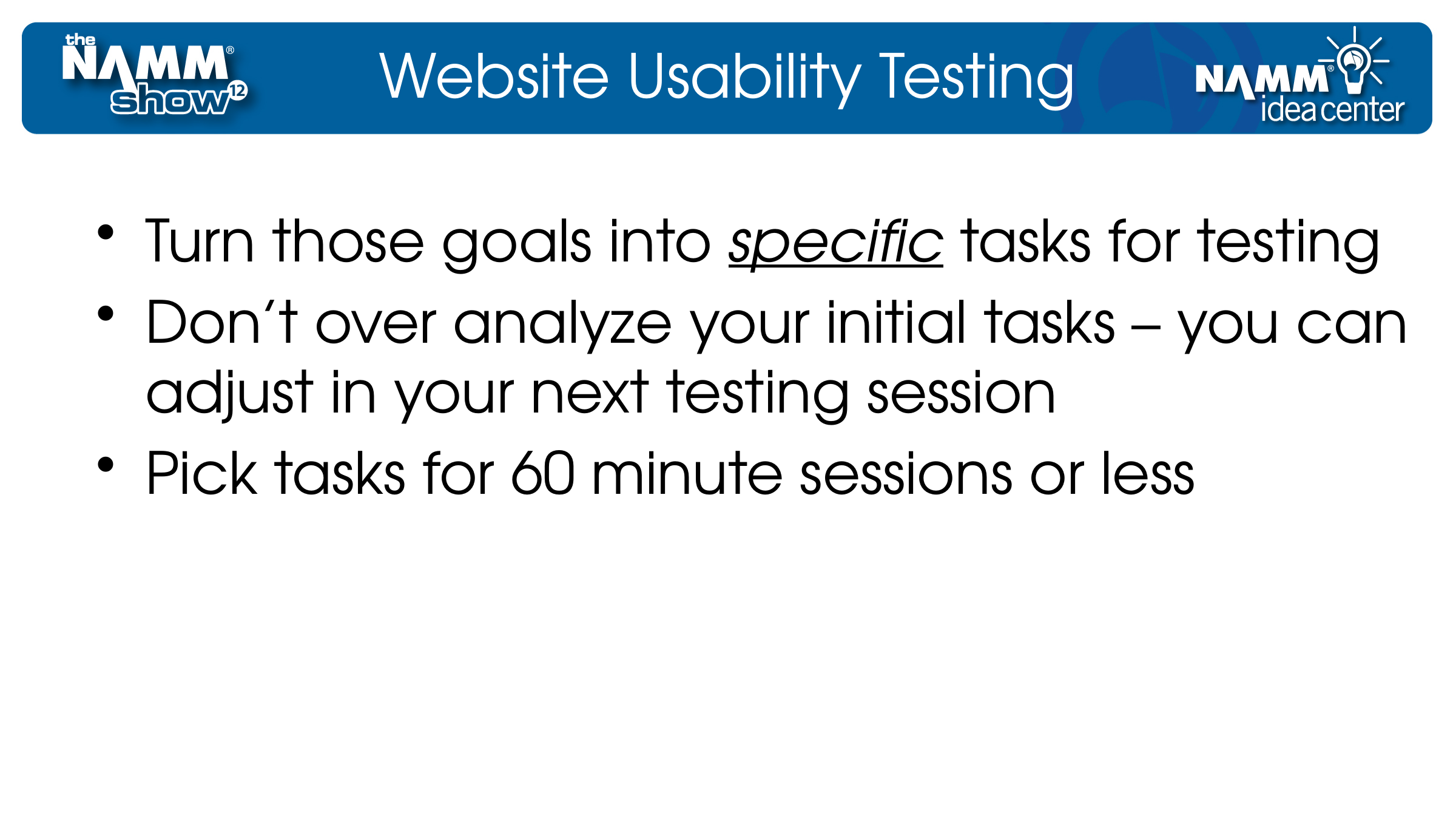

# Website Usability Testing
Turn those goals into specific tasks for testing
Don’t over analyze your initial tasks – you can adjust in your next testing session
Pick tasks for 60 minute sessions or less